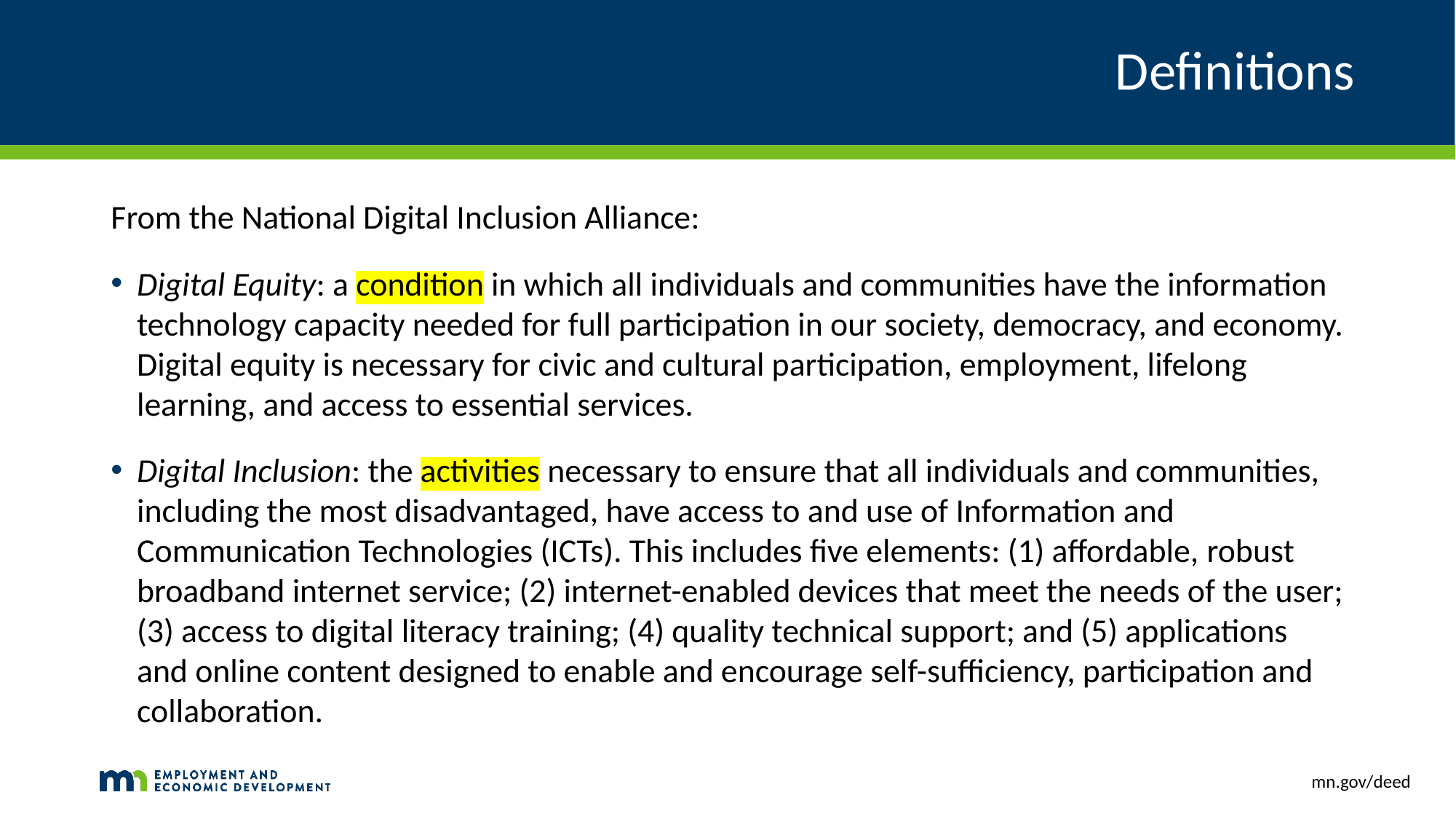

# Definitions
From the National Digital Inclusion Alliance:
Digital Equity: a condition in which all individuals and communities have the information technology capacity needed for full participation in our society, democracy, and economy. Digital equity is necessary for civic and cultural participation, employment, lifelong learning, and access to essential services.
Digital Inclusion: the activities necessary to ensure that all individuals and communities, including the most disadvantaged, have access to and use of Information and Communication Technologies (ICTs). This includes five elements: (1) affordable, robust broadband internet service; (2) internet-enabled devices that meet the needs of the user; (3) access to digital literacy training; (4) quality technical support; and (5) applications and online content designed to enable and encourage self-sufficiency, participation and collaboration.

mn.gov/deed